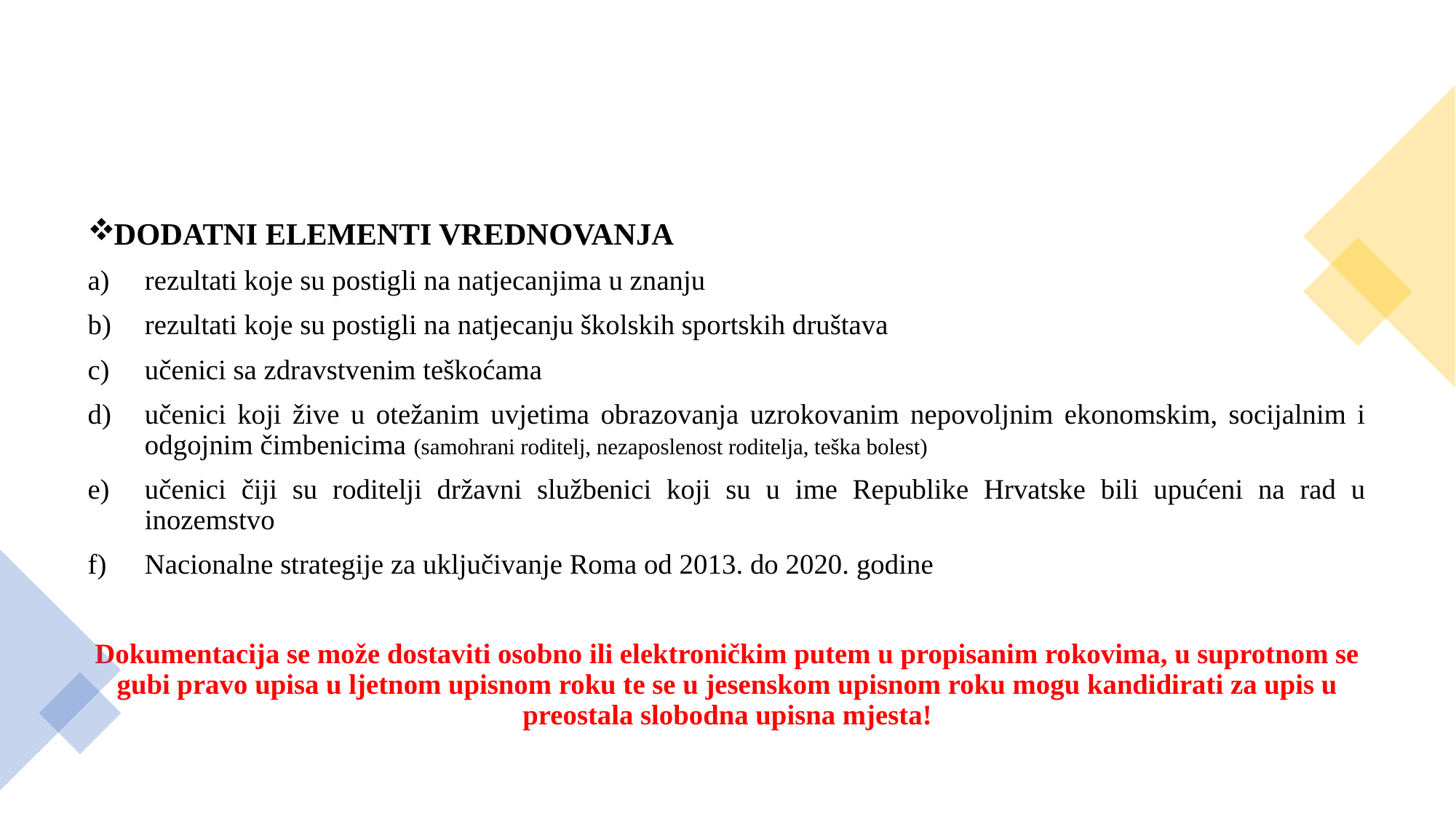

DODATNI ELEMENTI VREDNOVANJA
rezultati koje su postigli na natjecanjima u znanju
rezultati koje su postigli na natjecanju školskih sportskih društava
učenici sa zdravstvenim teškoćama
učenici koji žive u otežanim uvjetima obrazovanja uzrokovanim nepovoljnim ekonomskim, socijalnim i odgojnim čimbenicima (samohrani roditelj, nezaposlenost roditelja, teška bolest)
učenici čiji su roditelji državni službenici koji su u ime Republike Hrvatske bili upućeni na rad u inozemstvo
Nacionalne strategije za uključivanje Roma od 2013. do 2020. godine

Dokumentacija se može dostaviti osobno ili elektroničkim putem u propisanim rokovima, u suprotnom se gubi pravo upisa u ljetnom upisnom roku te se u jesenskom upisnom roku mogu kandidirati za upis u preostala slobodna upisna mjesta!